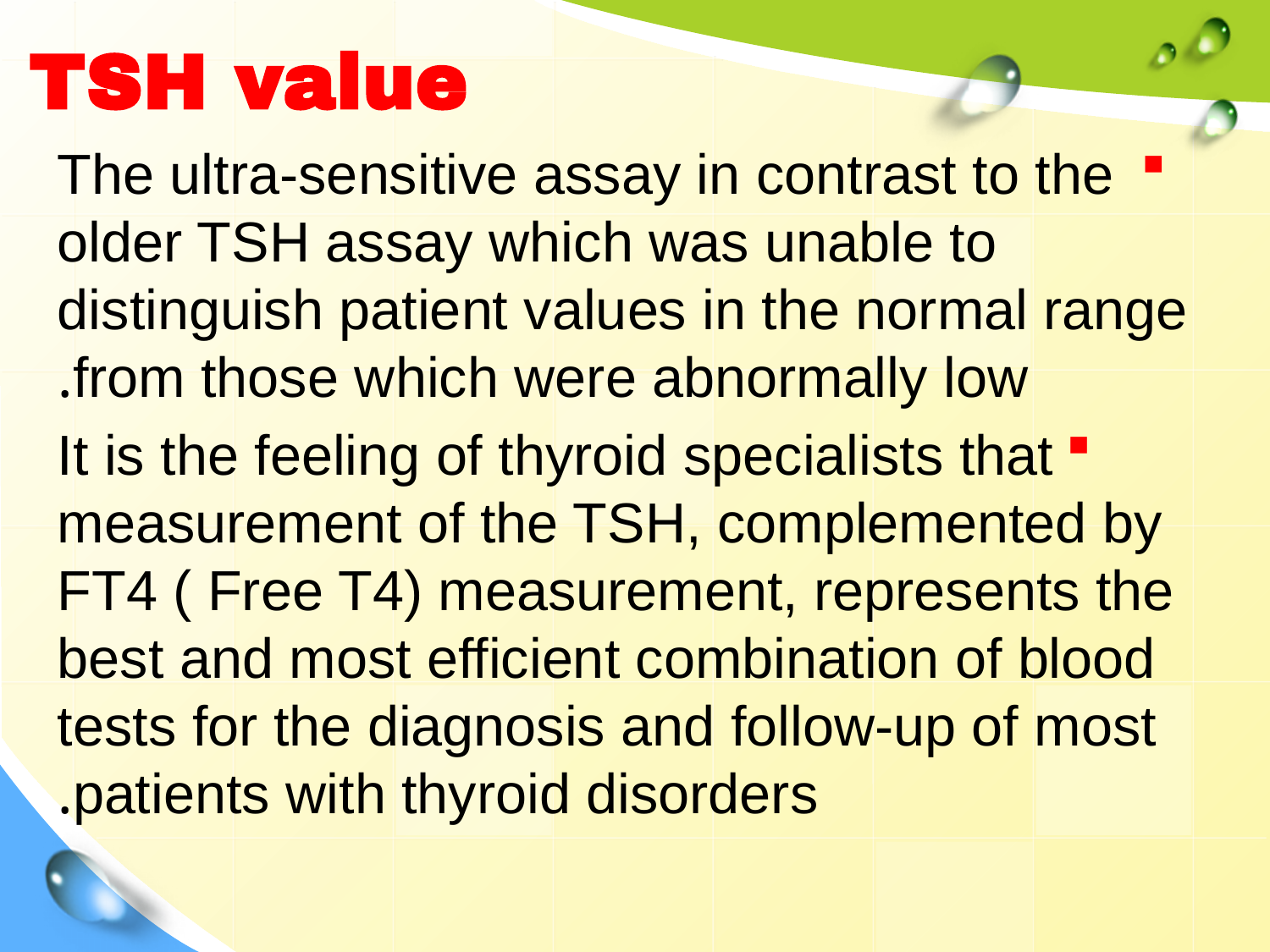

TSH value
 The ultra-sensitive assay in contrast to the older TSH assay which was unable to distinguish patient values in the normal range from those which were abnormally low.
It is the feeling of thyroid specialists that measurement of the TSH, complemented by FT4 ( Free T4) measurement, represents the best and most efficient combination of blood tests for the diagnosis and follow-up of most patients with thyroid disorders.